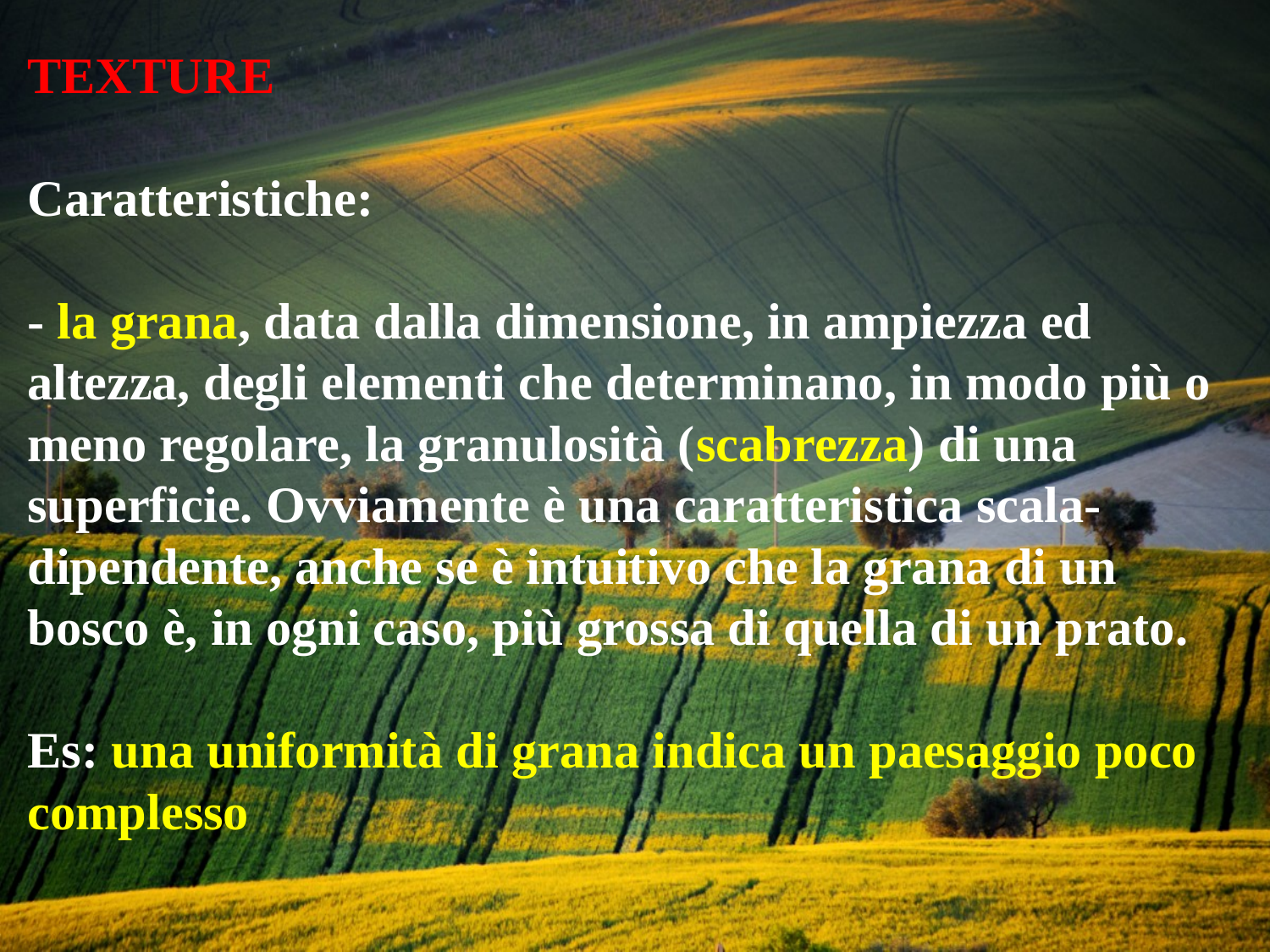

TEXTURE

Caratteristiche:

- la grana, data dalla dimensione, in ampiezza ed altezza, degli elementi che determinano, in modo più o meno regolare, la granulosità (scabrezza) di una superficie. Ovviamente è una caratteristica scala-dipendente, anche se è intuitivo che la grana di un bosco è, in ogni caso, più grossa di quella di un prato.

Es: una uniformità di grana indica un paesaggio poco complesso